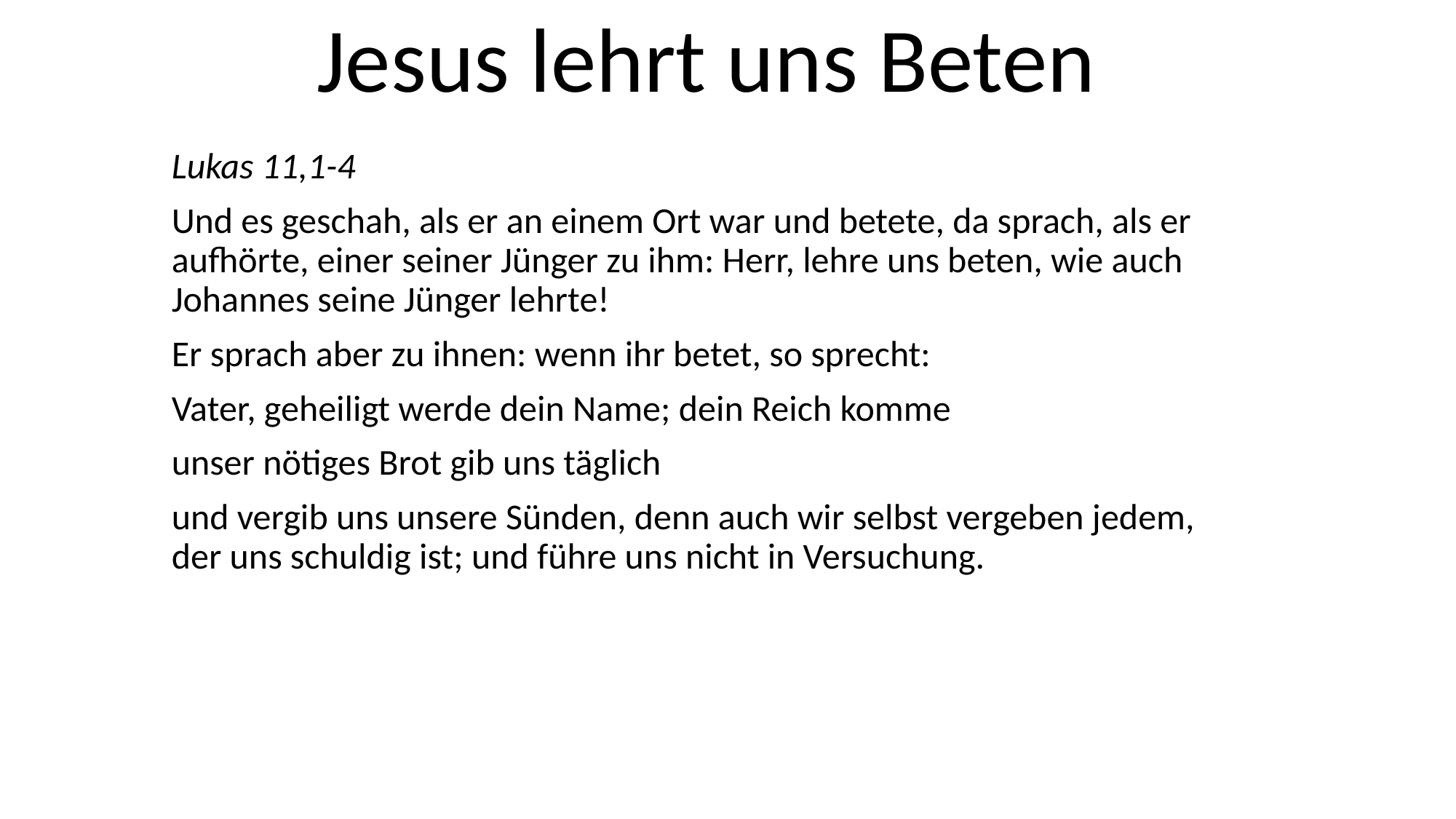

Jesus lehrt uns Beten
Lukas 11,1-4
Und es geschah, als er an einem Ort war und betete, da sprach, als er aufhörte, einer seiner Jünger zu ihm: Herr, lehre uns beten, wie auch Johannes seine Jünger lehrte!
Er sprach aber zu ihnen: wenn ihr betet, so sprecht:
Vater, geheiligt werde dein Name; dein Reich komme
unser nötiges Brot gib uns täglich
und vergib uns unsere Sünden, denn auch wir selbst vergeben jedem, der uns schuldig ist; und führe uns nicht in Versuchung.